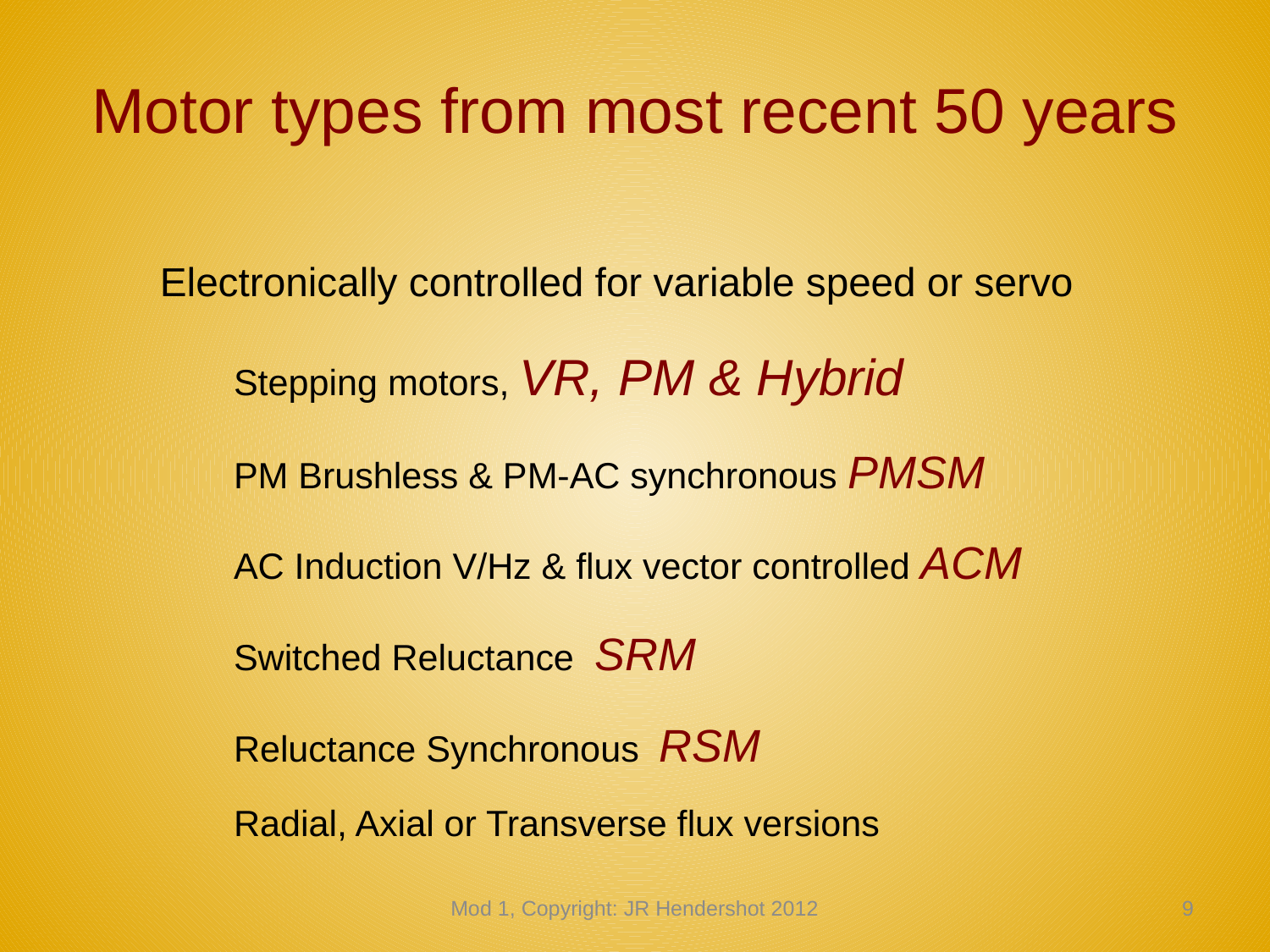

# Motor types from most recent 50 years
  Electronically controlled for variable speed or servo
	Stepping motors, VR, PM & Hybrid
	PM Brushless & PM-AC synchronous PMSM
	AC Induction V/Hz & flux vector controlled ACM
	Switched Reluctance  SRM
	Reluctance Synchronous  RSM
	Radial, Axial or Transverse flux versions

Mod 1, Copyright: JR Hendershot 2012
9